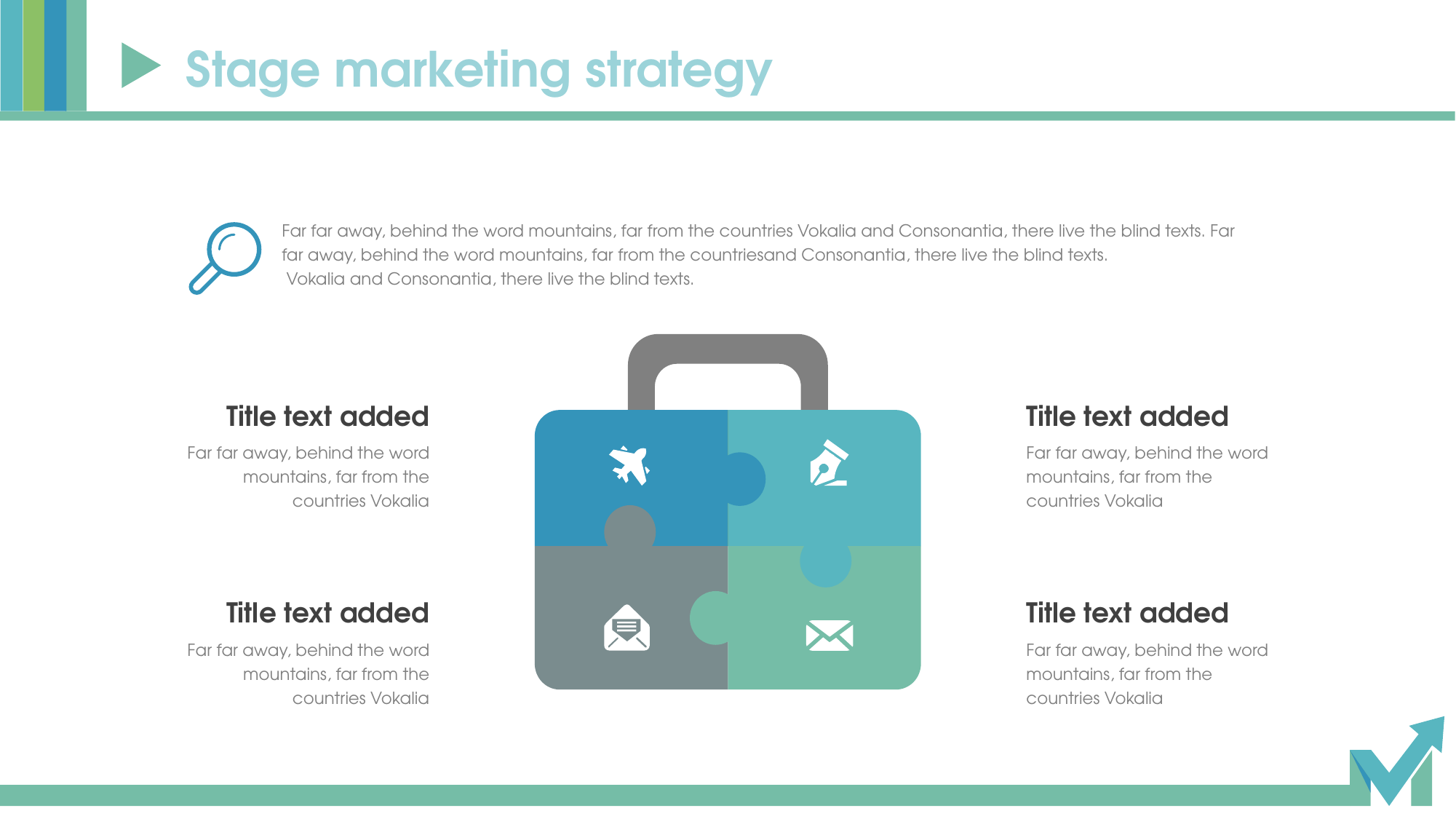

Stage marketing strategy
Far far away, behind the word mountains, far from the countries Vokalia and Consonantia, there live the blind texts. Far far away, behind the word mountains, far from the countriesand Consonantia, there live the blind texts.
 Vokalia and Consonantia, there live the blind texts.

Title text added
Far far away, behind the word mountains, far from the countries Vokalia
Title text added
Far far away, behind the word mountains, far from the countries Vokalia
Title text added
Far far away, behind the word mountains, far from the countries Vokalia
Title text added
Far far away, behind the word mountains, far from the countries Vokalia